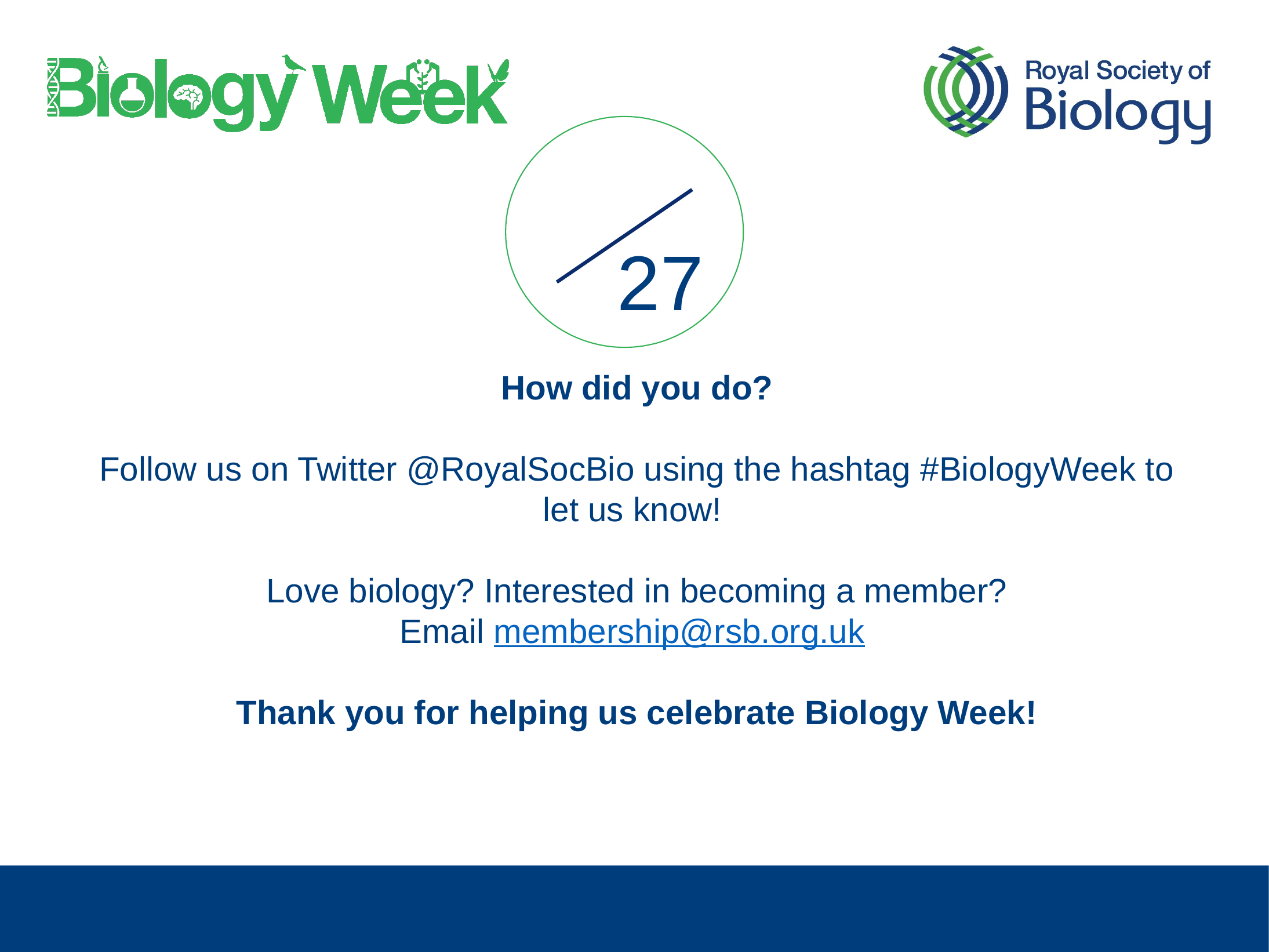

27

How did you do?
Follow us on Twitter @RoyalSocBio using the hashtag #BiologyWeek to let us know!

Love biology? Interested in becoming a member?
Email membership@rsb.org.uk

Thank you for helping us celebrate Biology Week!